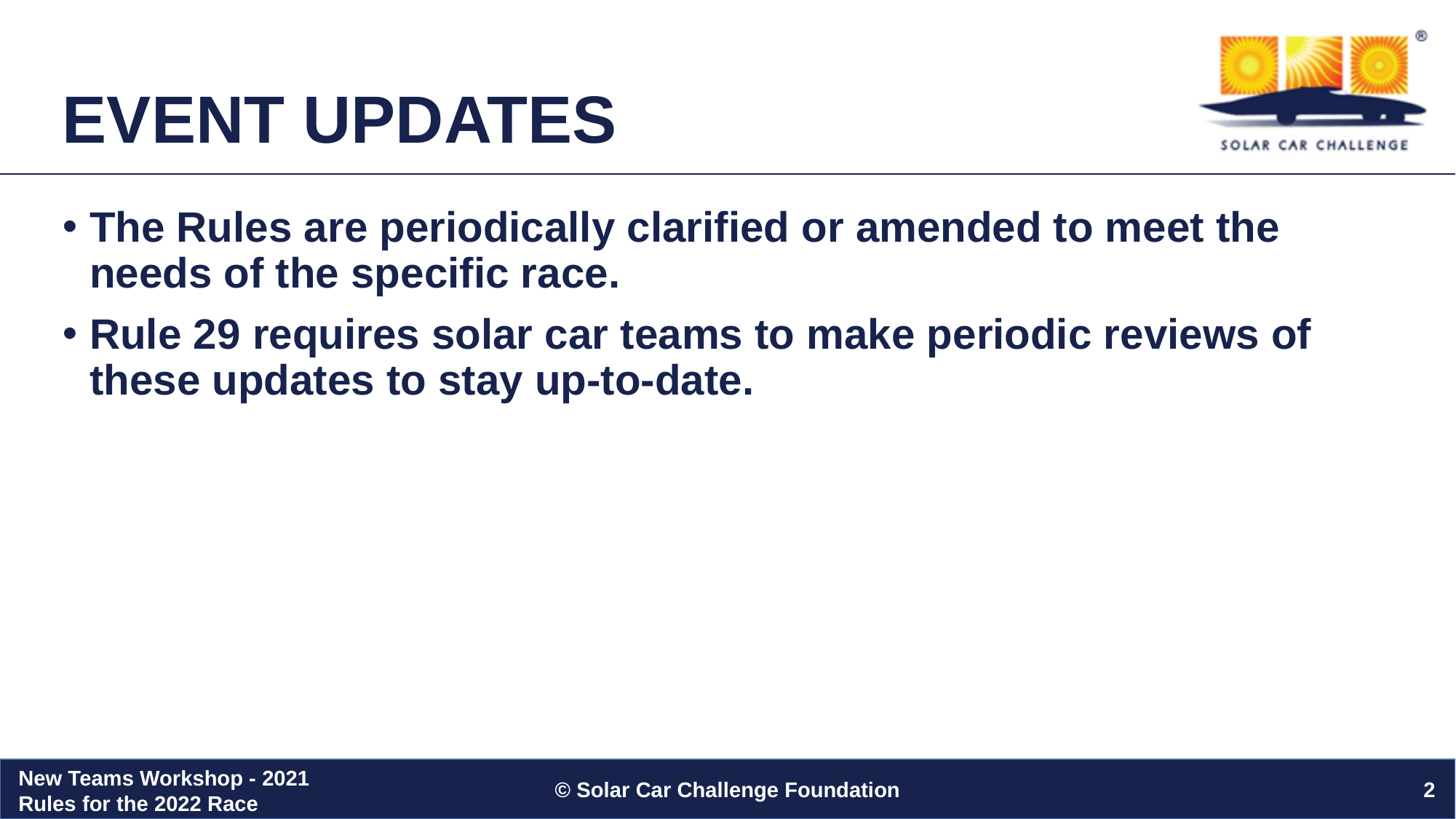

# EVENT UPDATES
The Rules are periodically clarified or amended to meet the needs of the specific race.
Rule 29 requires solar car teams to make periodic reviews of these updates to stay up-to-date.
© Solar Car Challenge Foundation
2
New Teams Workshop - 2021       Rules for the 2022 Race